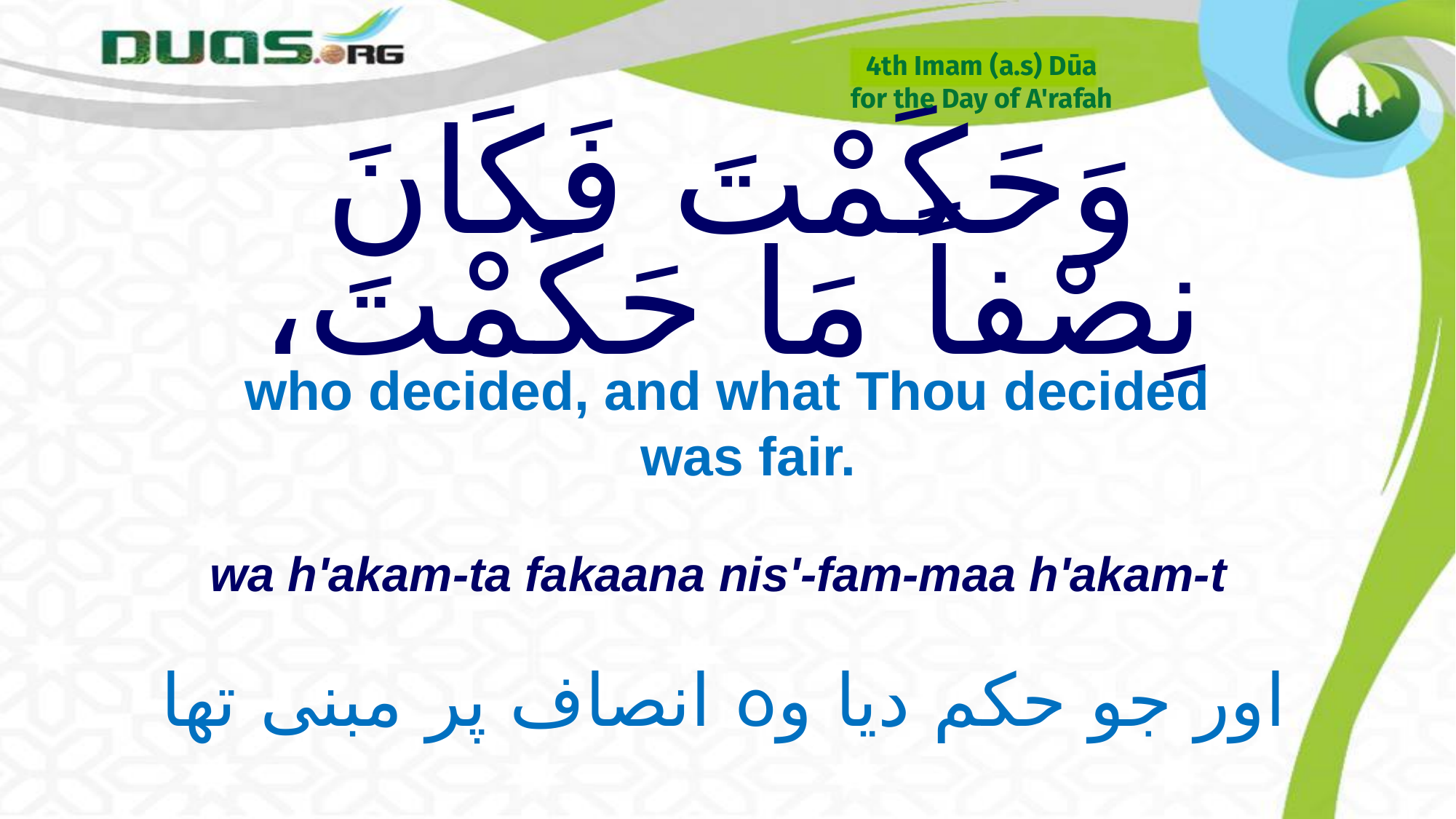

4th Imam (a.s) Dūa
for the Day of A'rafah
# وَحَكَمْتَ فَكَانَ نِصْفاً مَا حَكَمْتَ،
who decided, and what Thou decided was fair.
wa h'akam-ta fakaana nis'-fam-maa h'akam-t
اور جو حکم دیا وہ انصاف پر مبنی تھا